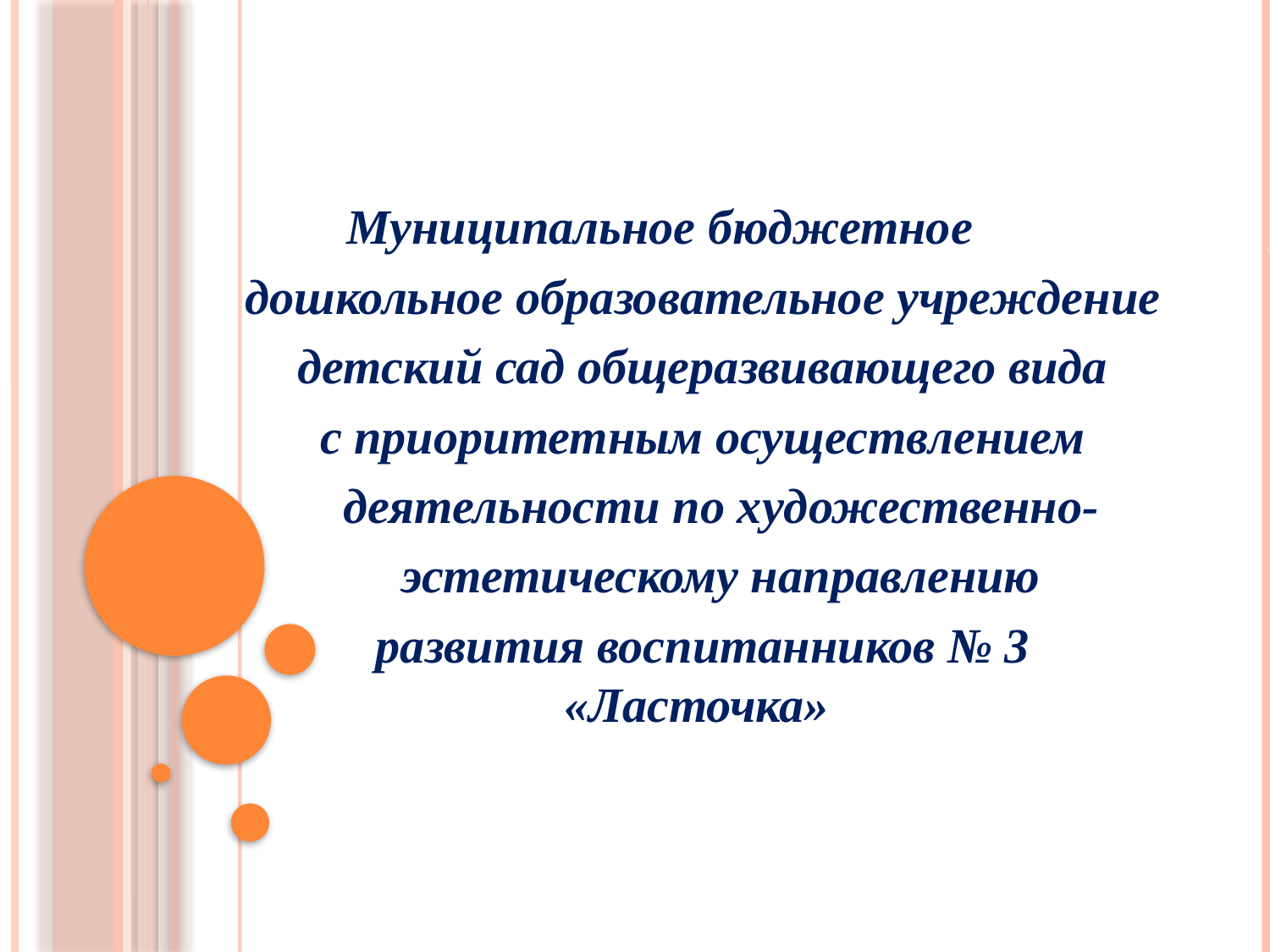

Муниципальное бюджетное
 дошкольное образовательное учреждение
 детский сад общеразвивающего вида
 с приоритетным осуществлением
    деятельности по художественно-
    эстетическому направлению
 развития воспитанников № 3 «Ласточка»